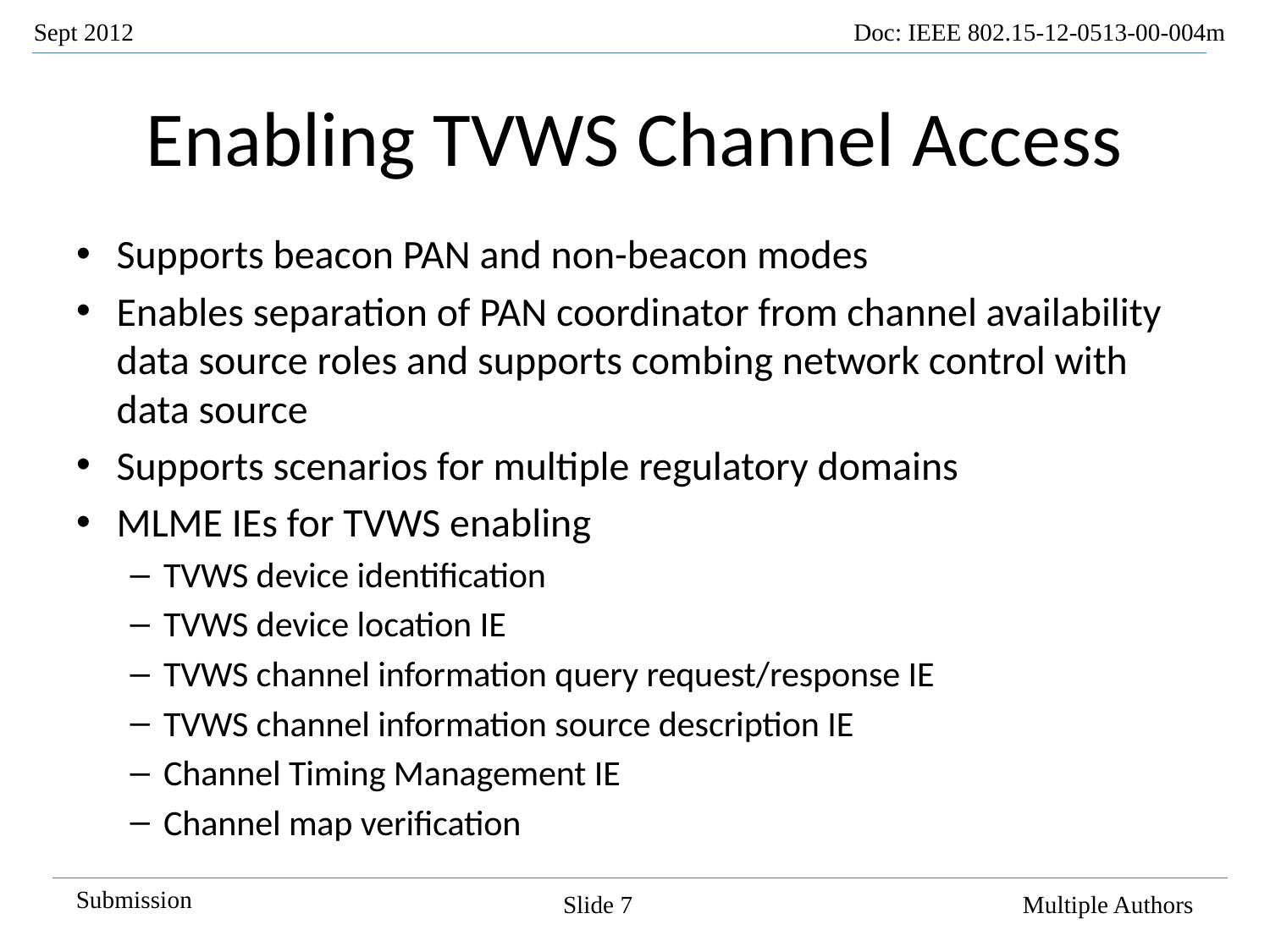

# Enabling TVWS Channel Access
Supports beacon PAN and non-beacon modes
Enables separation of PAN coordinator from channel availability data source roles and supports combing network control with data source
Supports scenarios for multiple regulatory domains
MLME IEs for TVWS enabling
TVWS device identification
TVWS device location IE
TVWS channel information query request/response IE
TVWS channel information source description IE
Channel Timing Management IE
Channel map verification
Slide 7
Multiple Authors